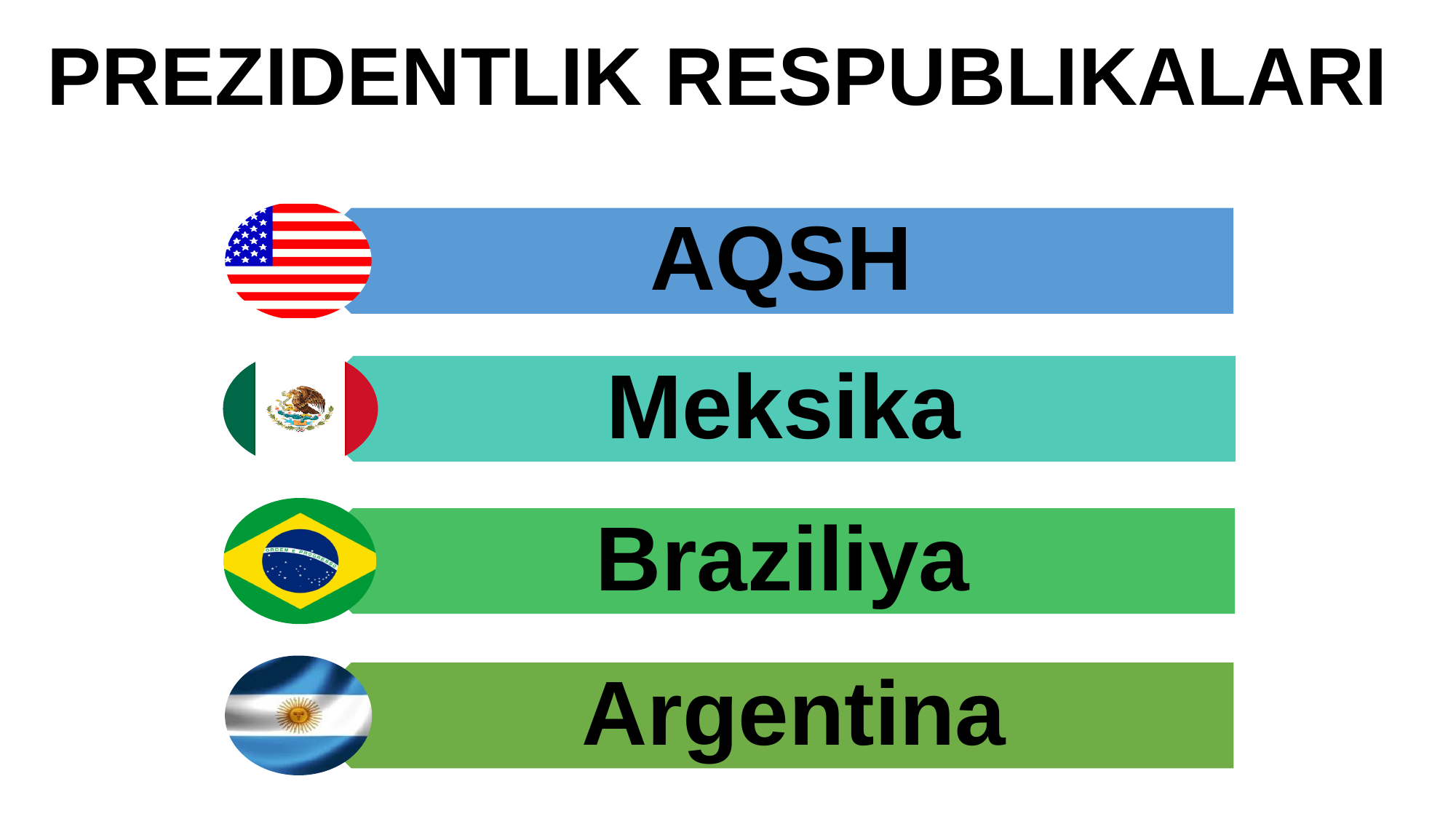

# PREZIDENTLIK RESPUBLIKALARI
AQSH
Meksika
Braziliya
 Argentina